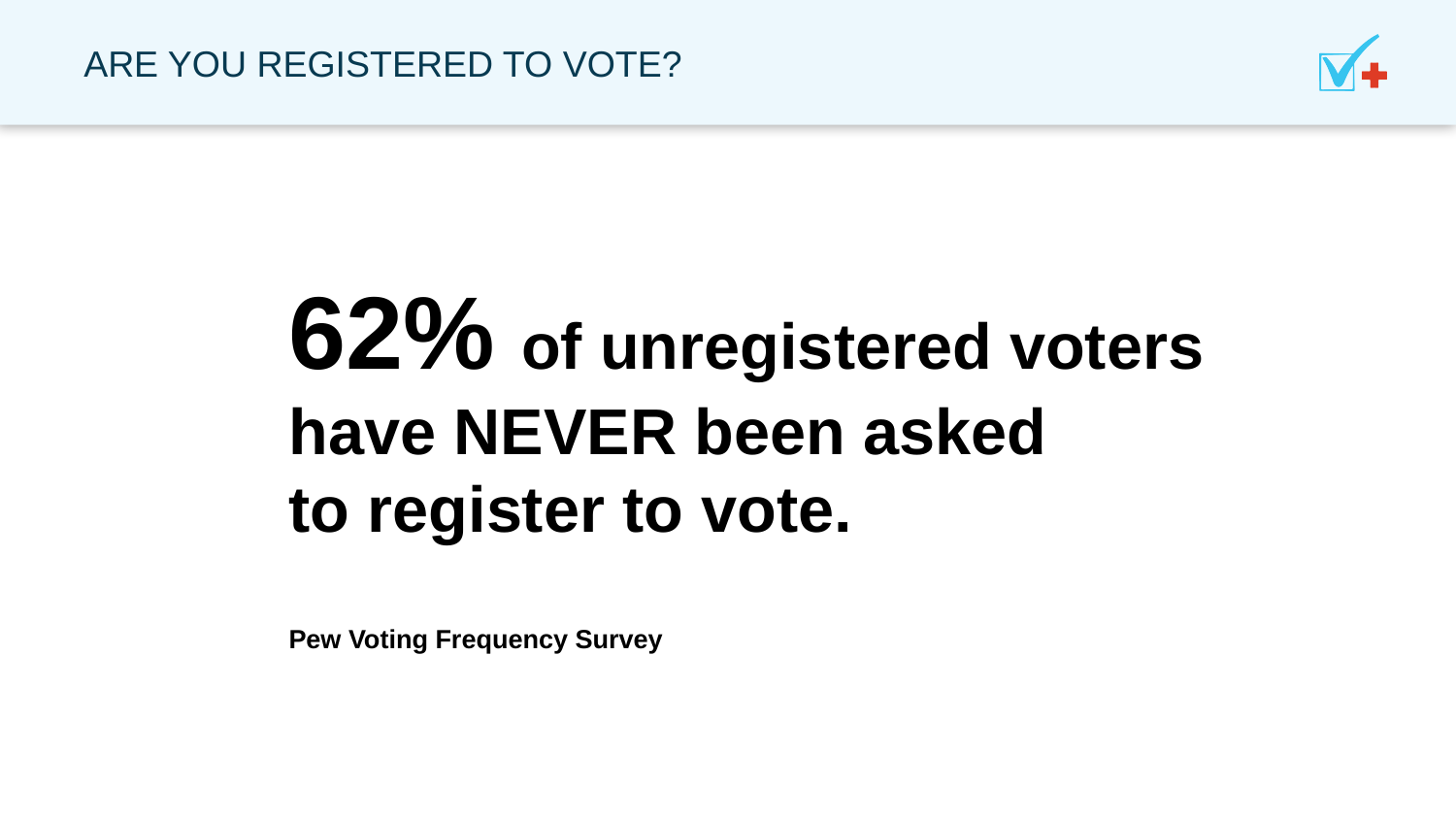

# ARE YOU REGISTERED TO VOTE?
62% of unregistered voters have NEVER been asked
to register to vote.

Pew Voting Frequency Survey